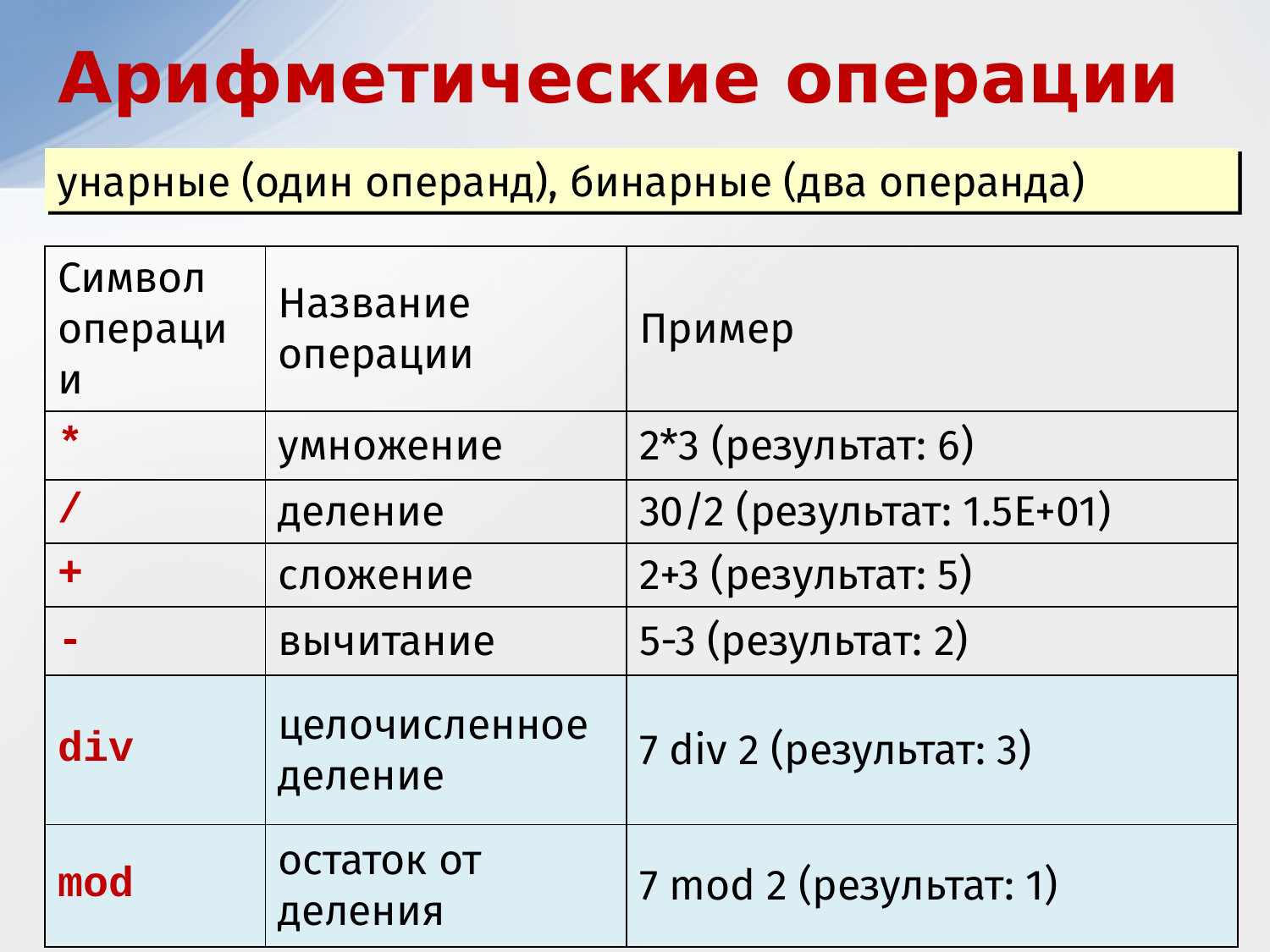

# Арифметические операции
унарные (один операнд), бинарные (два операнда)
| Символ операции | Название операции | Пример |
| --- | --- | --- |
| \* | умножение | 2\*3 (результат: 6) |
| / | деление | 30/2 (результат: 1.5E+01) |
| + | сложение | 2+3 (результат: 5) |
| - | вычитание | 5-3 (результат: 2) |
| div | целочисленное деление | 7 div 2 (результат: 3) |
| mod | остаток от деления | 7 mod 2 (результат: 1) |